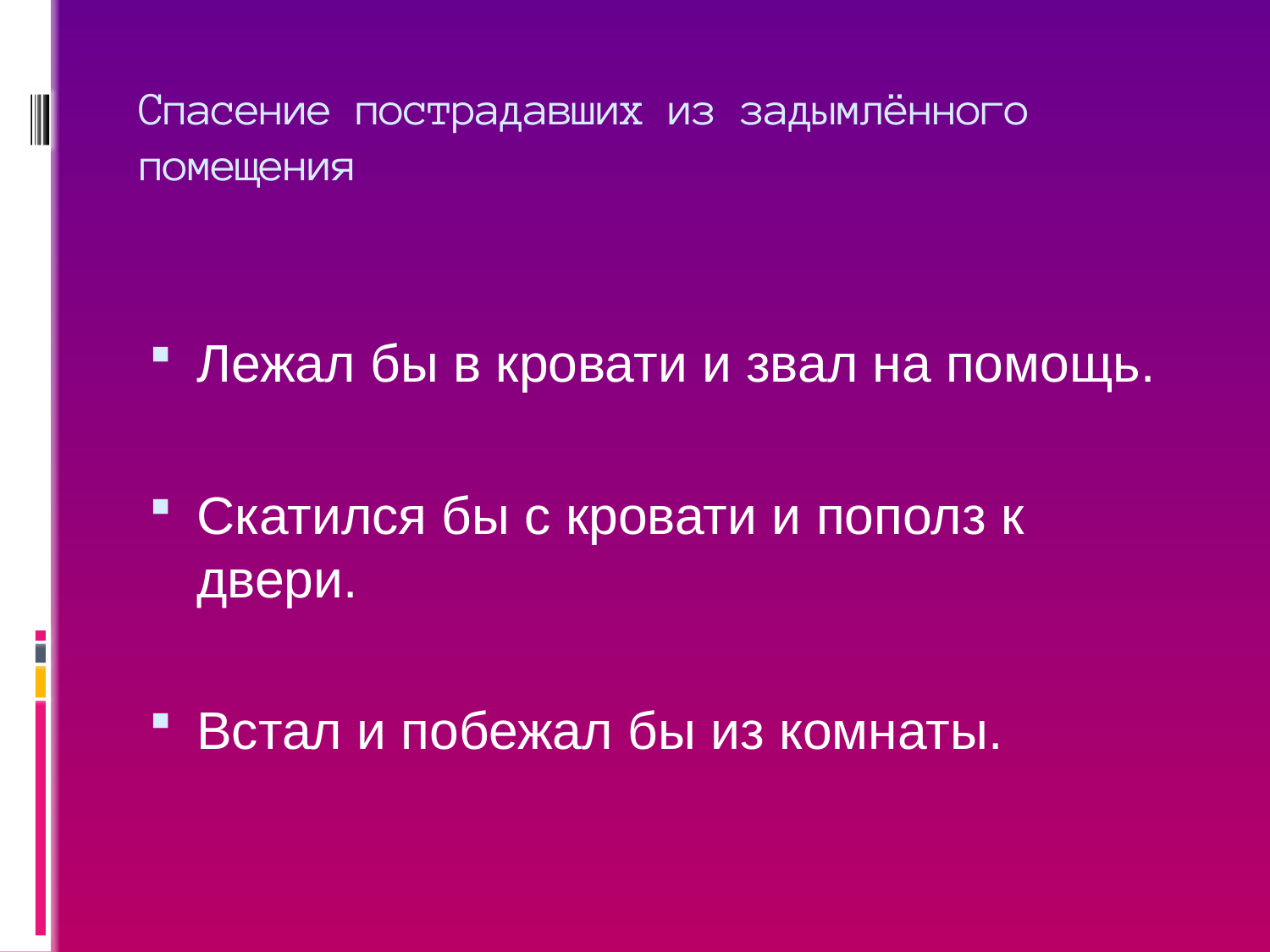

# Спасение пострадавших из задымлённого помещения

Лежал бы в кровати и звал на помощь.

Скатился бы с кровати и пополз к двери.

Встал и побежал бы из комнаты.